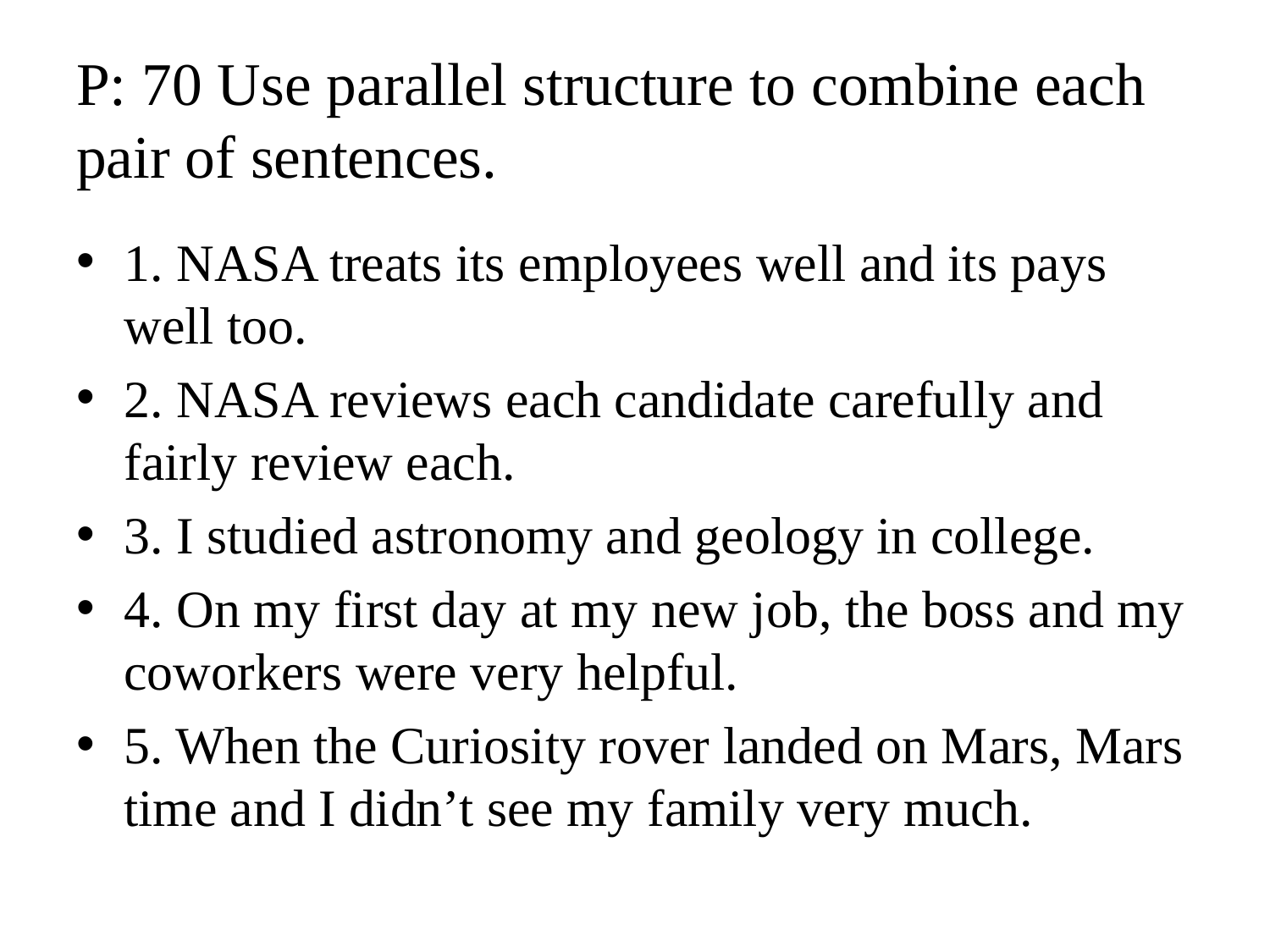

# P: 70 Use parallel structure to combine each pair of sentences.
1. NASA treats its employees well and its pays well too.
2. NASA reviews each candidate carefully and fairly review each.
3. I studied astronomy and geology in college.
4. On my first day at my new job, the boss and my coworkers were very helpful.
5. When the Curiosity rover landed on Mars, Mars time and I didn’t see my family very much.